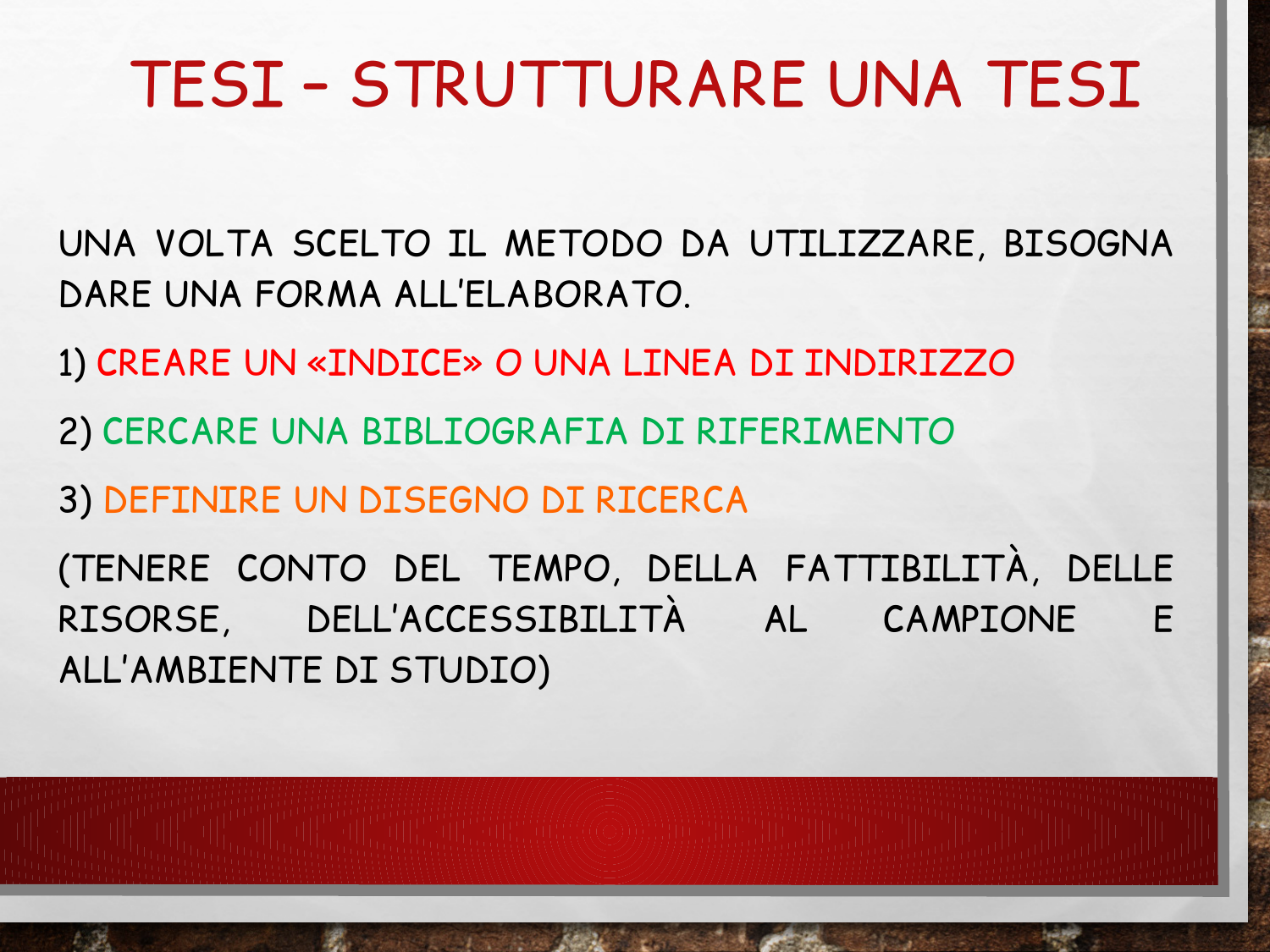

# Tesi – strutturare una tesi
Una volta scelto il metodo da utilizzare, bisogna dare una forma all’elaborato.
1) Creare un «indice» o una linea di indirizzo
2) Cercare una bibliografia di riferimento
3) Definire un disegno di ricerca
(tenere conto del tempo, della fattibilità, delle risorse, dell’accessibilità al campione e all’ambiente di studio)